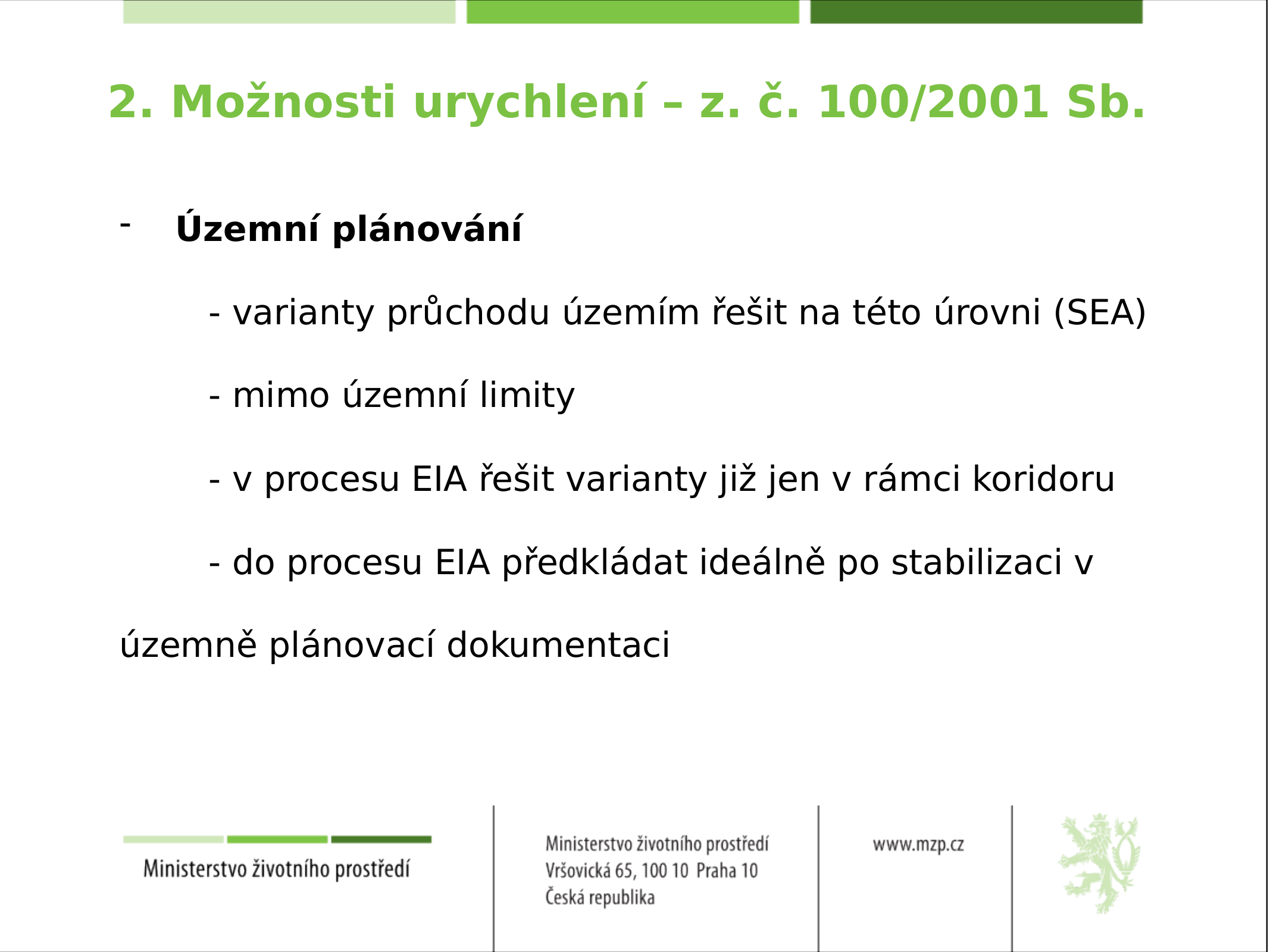

# 2. Možnosti urychlení – z. č. 100/2001 Sb.
Územní plánování
	- varianty průchodu územím řešit na této úrovni (SEA)
	- mimo územní limity
	- v procesu EIA řešit varianty již jen v rámci koridoru
	- do procesu EIA předkládat ideálně po stabilizaci v 	územně plánovací dokumentaci